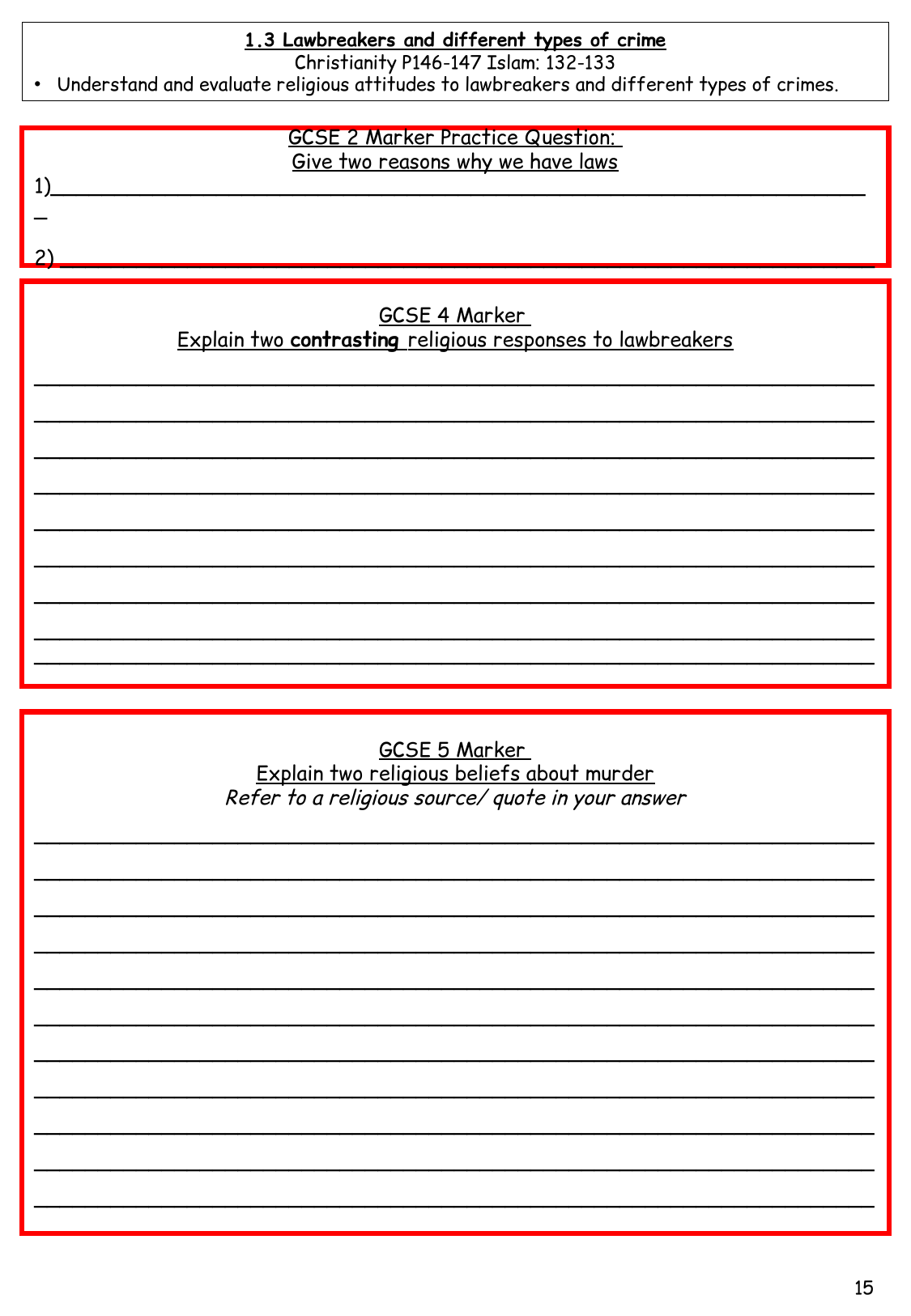

1.3 Lawbreakers and different types of crime
Christianity P146-147 Islam: 132-133
Understand and evaluate religious attitudes to lawbreakers and different types of crimes.
GCSE 2 Marker Practice Question:
Give two reasons why we have laws
1)_________________________________________________________________

2) ________________________________________________________________
GCSE 4 Marker
Explain two contrasting religious responses to lawbreakers
____________________________________________________________________________________________________________________________________
__________________________________________________________________
__________________________________________________________________
____________________________________________________________________________________________________________________________________
__________________________________________________________________
__________________________________________________________________
__________________________________________________________________
GCSE 5 Marker
Explain two religious beliefs about murder
Refer to a religious source/ quote in your answer
____________________________________________________________________________________________________________________________________
__________________________________________________________________
__________________________________________________________________
____________________________________________________________________________________________________________________________________
__________________________________________________________________
__________________________________________________________________
__________________________________________________________________
__________________________________________________________________
__________________________________________________________________
15